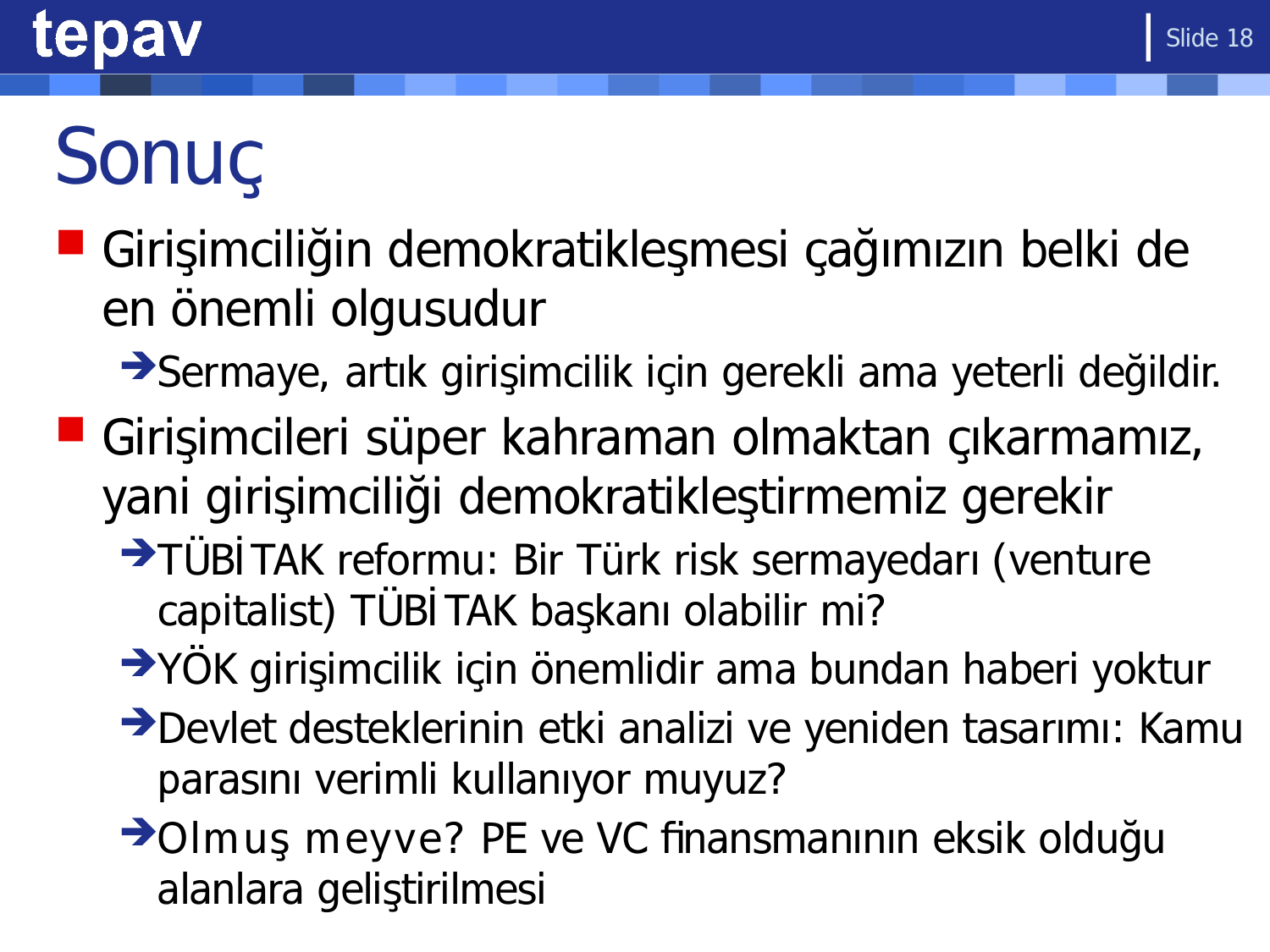

Slide 18
# Sonuç
Girişimciliğin demokratikleşmesi çağımızın belki de en önemli olgusudur
Sermaye, artık girişimcilik için gerekli ama yeterli değildir.
Girişimcileri süper kahraman olmaktan çıkarmamız, yani girişimciliği demokratikleştirmemiz gerekir
TÜBİTAK reformu: Bir Türk risk sermayedarı (venture capitalist) TÜBİTAK başkanı olabilir mi?
YÖK girişimcilik için önemlidir ama bundan haberi yoktur
Devlet desteklerinin etki analizi ve yeniden tasarımı: Kamu parasını verimli kullanıyor muyuz?
Olmuş meyve? PE ve VC finansmanının eksik olduğu alanlara geliştirilmesi